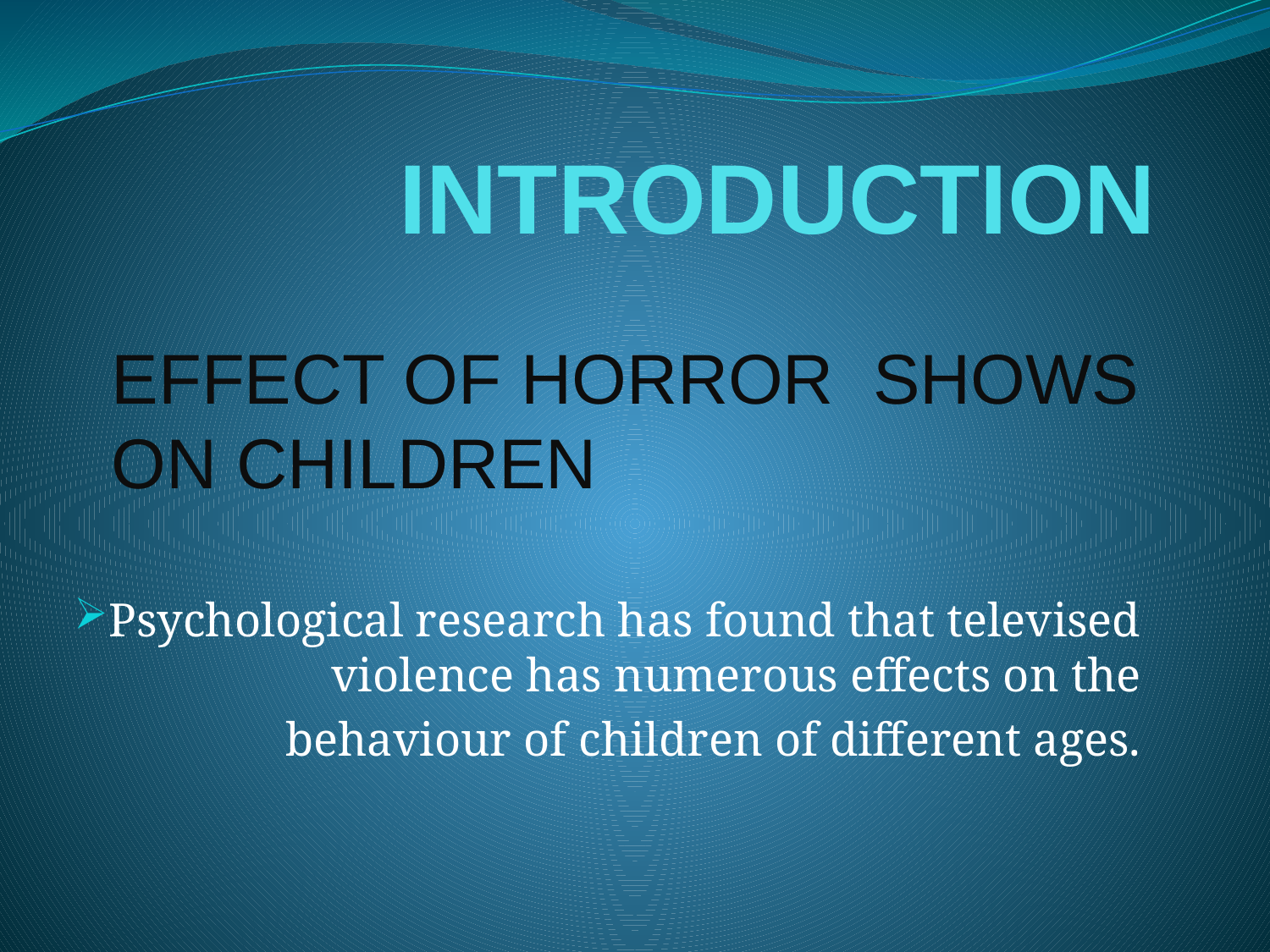

# INTRODUCTION
EFFECT OF HORROR  SHOWS ON CHILDREN
Psychological research has found that televised violence has numerous effects on the
behaviour of children of different ages.